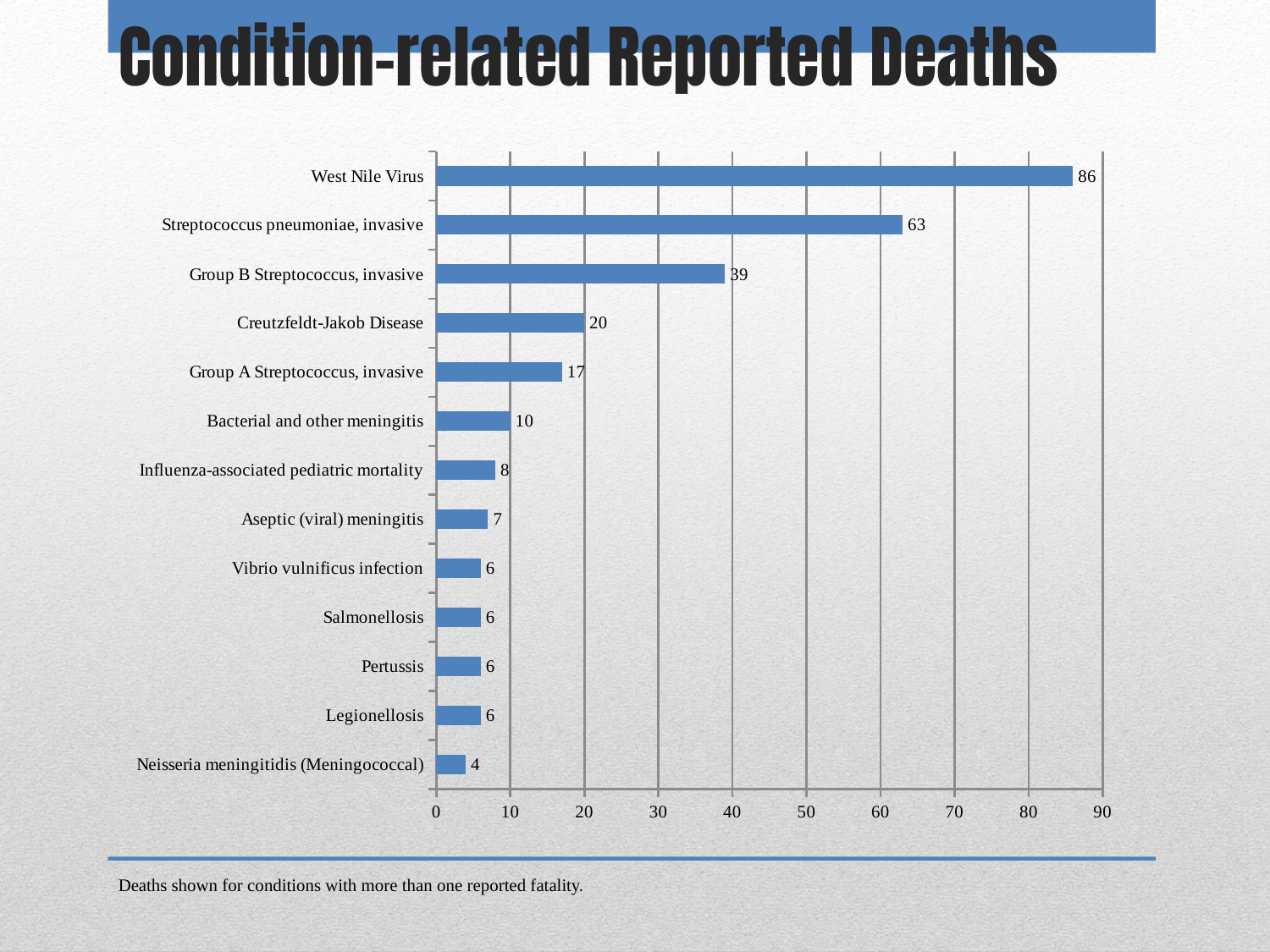

# Condition-related Reported Deaths

### Chart

| Category |
|---|

### Chart

| Category |  |
|---|---|
| Neisseria meningitidis (Meningococcal) | 4.0 |
| Legionellosis | 6.0 |
| Pertussis | 6.0 |
| Salmonellosis | 6.0 |
| Vibrio vulnificus infection | 6.0 |
| Aseptic (viral) meningitis | 7.0 |
| Influenza-associated pediatric mortality | 8.0 |
| Bacterial and other meningitis | 10.0 |
| Group A Streptococcus, invasive | 17.0 |
| Creutzfeldt-Jakob Disease | 20.0 |
| Group B Streptococcus, invasive | 39.0 |
| Streptococcus pneumoniae, invasive | 63.0 |
| West Nile Virus | 86.0 |
Deaths shown for conditions with more than one reported fatality.